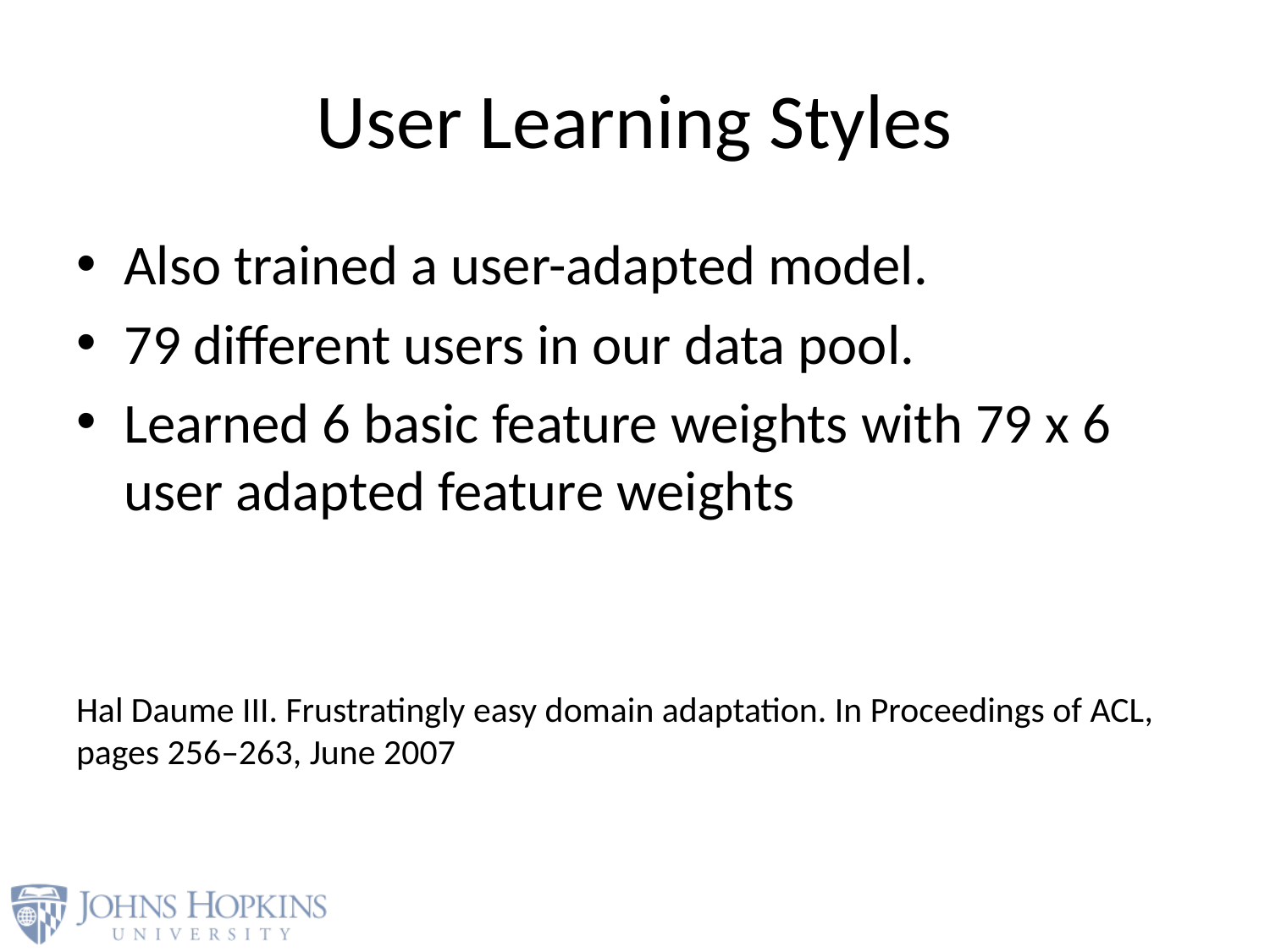

# User Learning Styles
Also trained a user-adapted model.
79 different users in our data pool.
Learned 6 basic feature weights with 79 x 6 user adapted feature weights

Hal Daume III. Frustratingly easy domain adaptation. In Proceedings of ACL, pages 256–263, June 2007